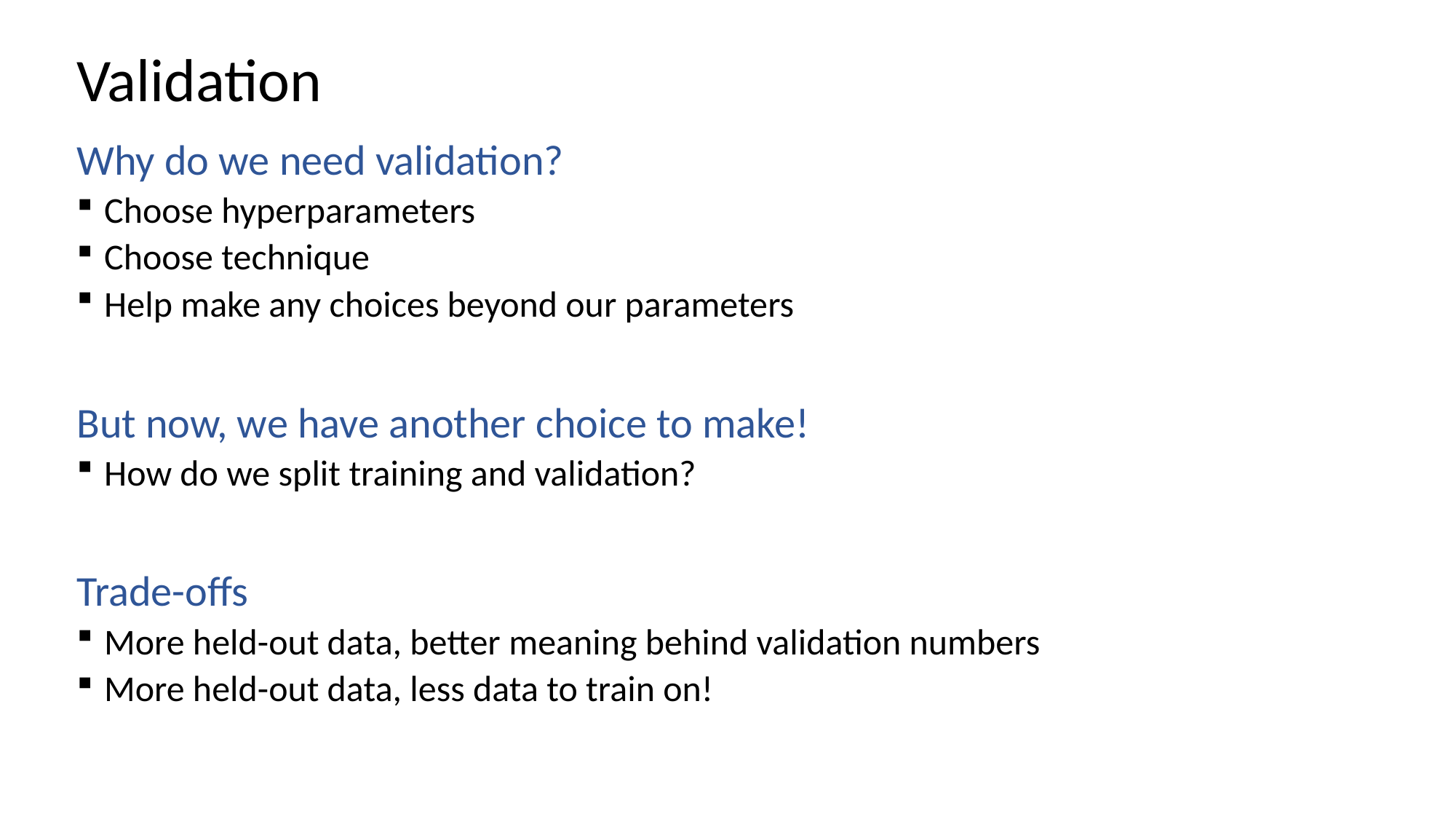

# Validation
Why do we need validation?
Choose hyperparameters
Choose technique
Help make any choices beyond our parameters

But now, we have another choice to make!
How do we split training and validation?

Trade-offs
More held-out data, better meaning behind validation numbers
More held-out data, less data to train on!